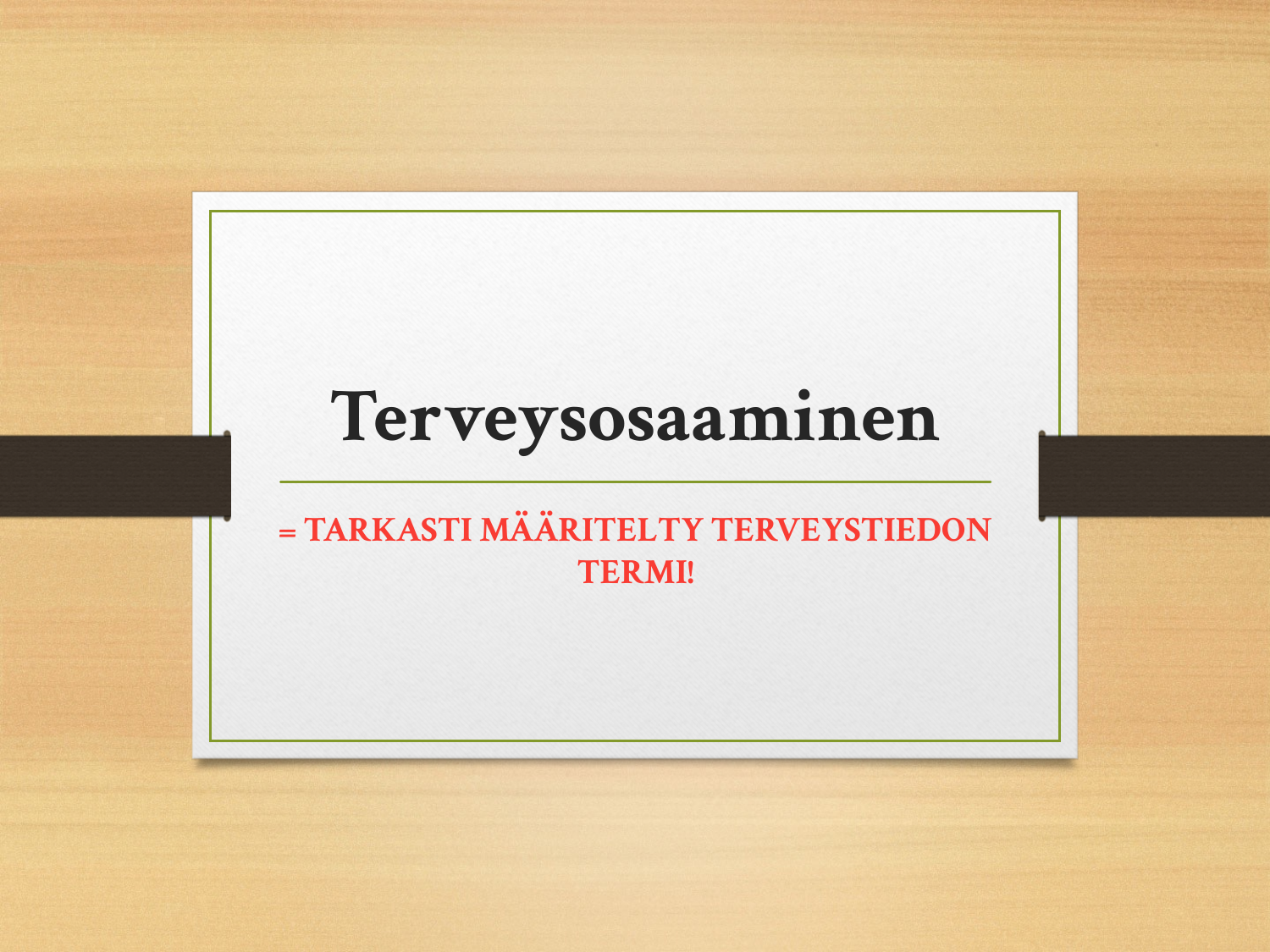

# Terveysosaaminen
= TARKASTI MÄÄRITELTY TERVEYSTIEDON TERMI!